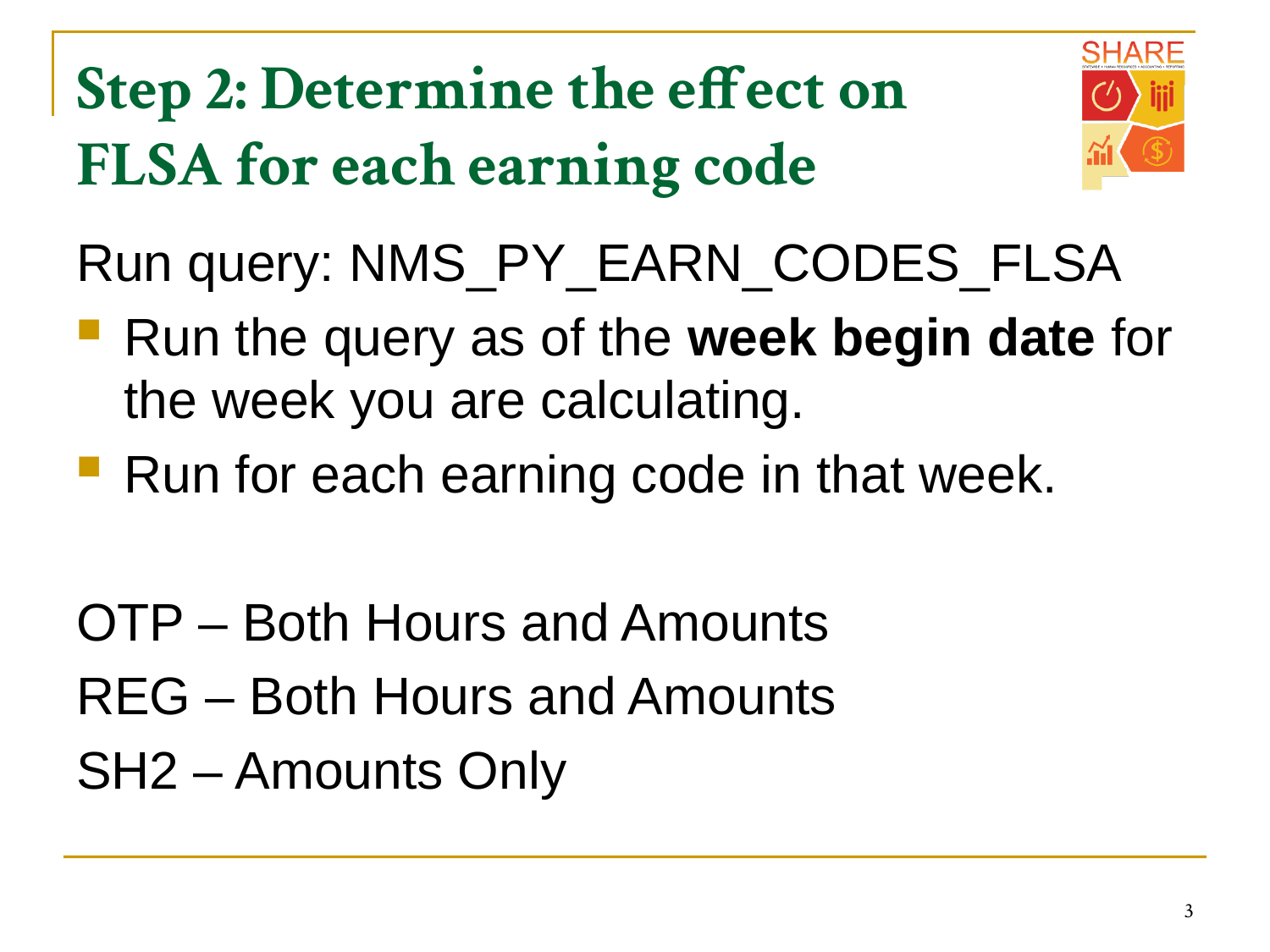

# Step 2: Determine the effect on FLSA for each earning code
Run query: NMS_PY_EARN_CODES_FLSA
Run the query as of the week begin date for the week you are calculating.
Run for each earning code in that week.

OTP – Both Hours and Amounts
REG – Both Hours and Amounts
SH2 – Amounts Only
3